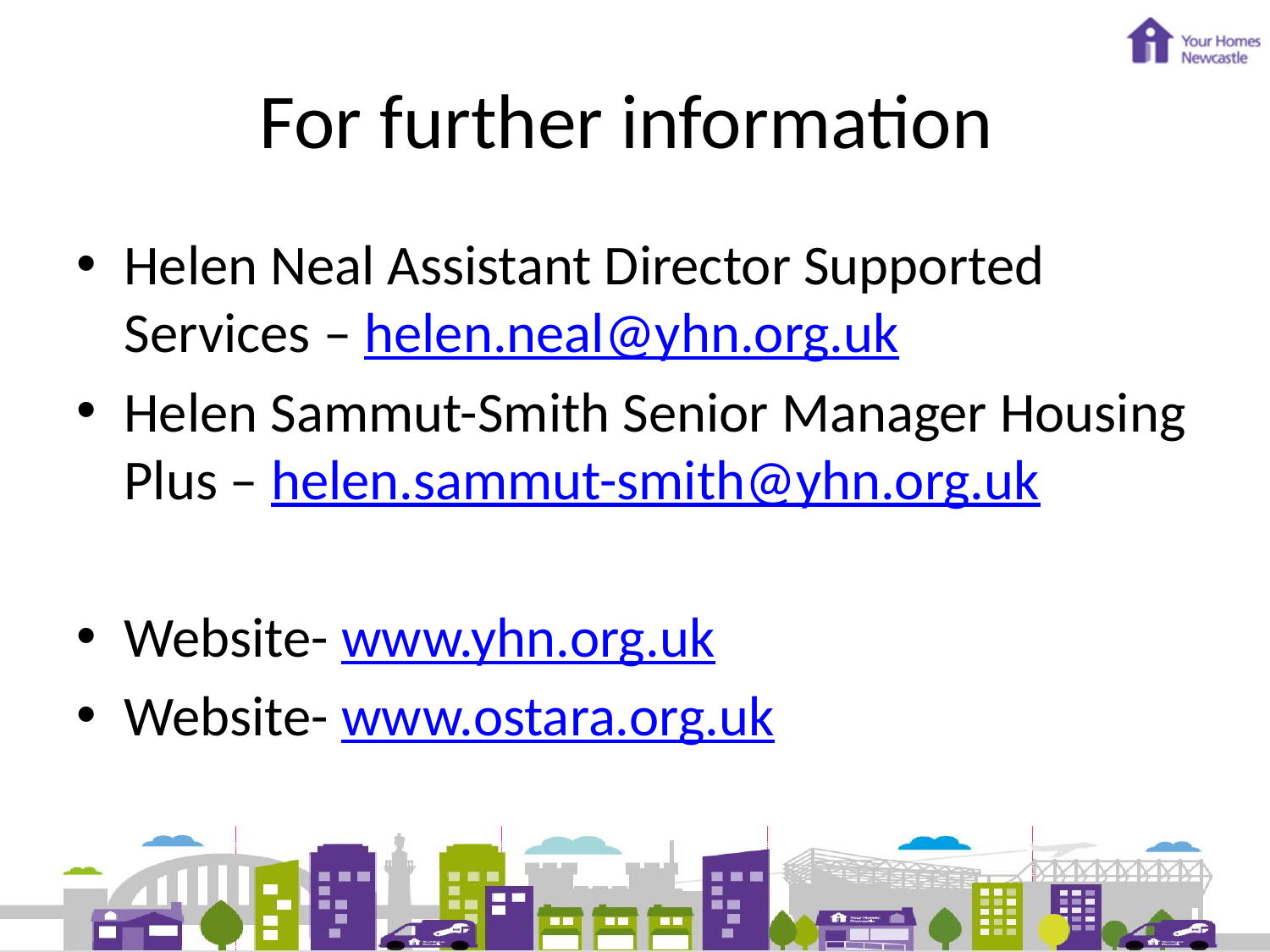

# For further information
Helen Neal Assistant Director Supported Services – helen.neal@yhn.org.uk
Helen Sammut-Smith Senior Manager Housing Plus – helen.sammut-smith@yhn.org.uk

Website- www.yhn.org.uk
Website- www.ostara.org.uk